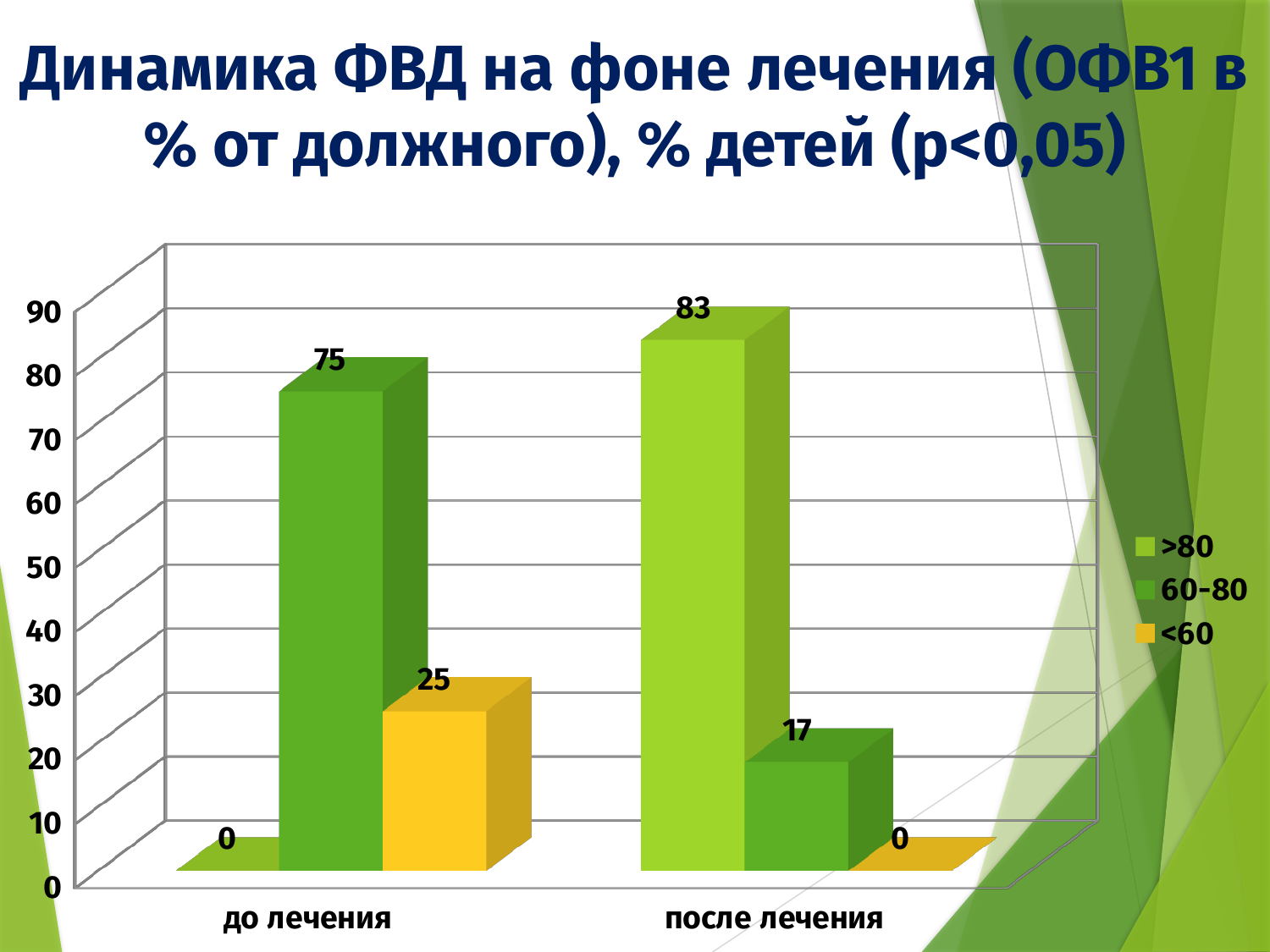

# Динамика ФВД на фоне лечения (ОФВ1 в % от должного), % детей (р<0,05)

[unsupported chart]